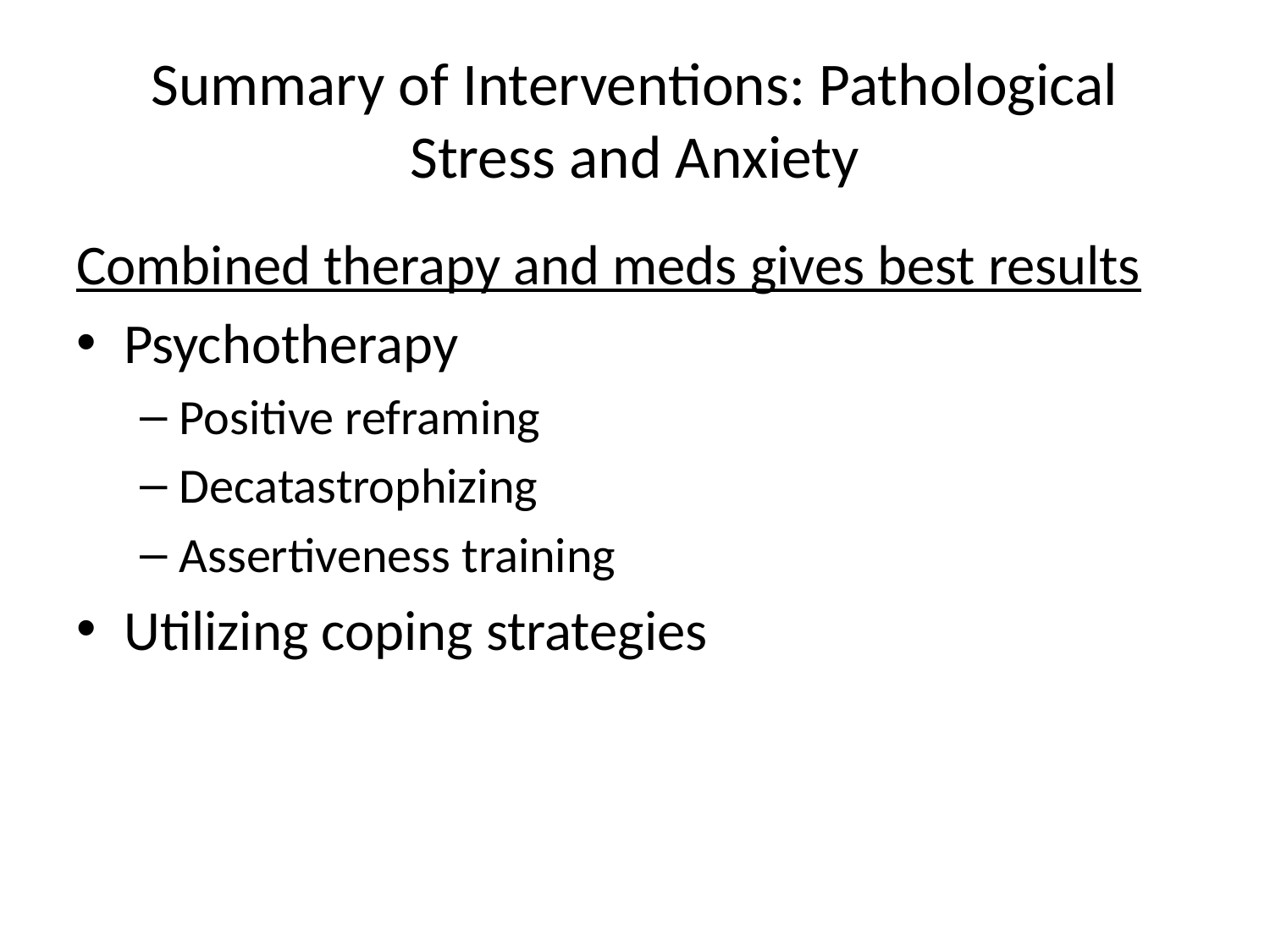

# Summary of Interventions: Pathological Stress and Anxiety
Combined therapy and meds gives best results
Psychotherapy
Positive reframing
Decatastrophizing
Assertiveness training
Utilizing coping strategies